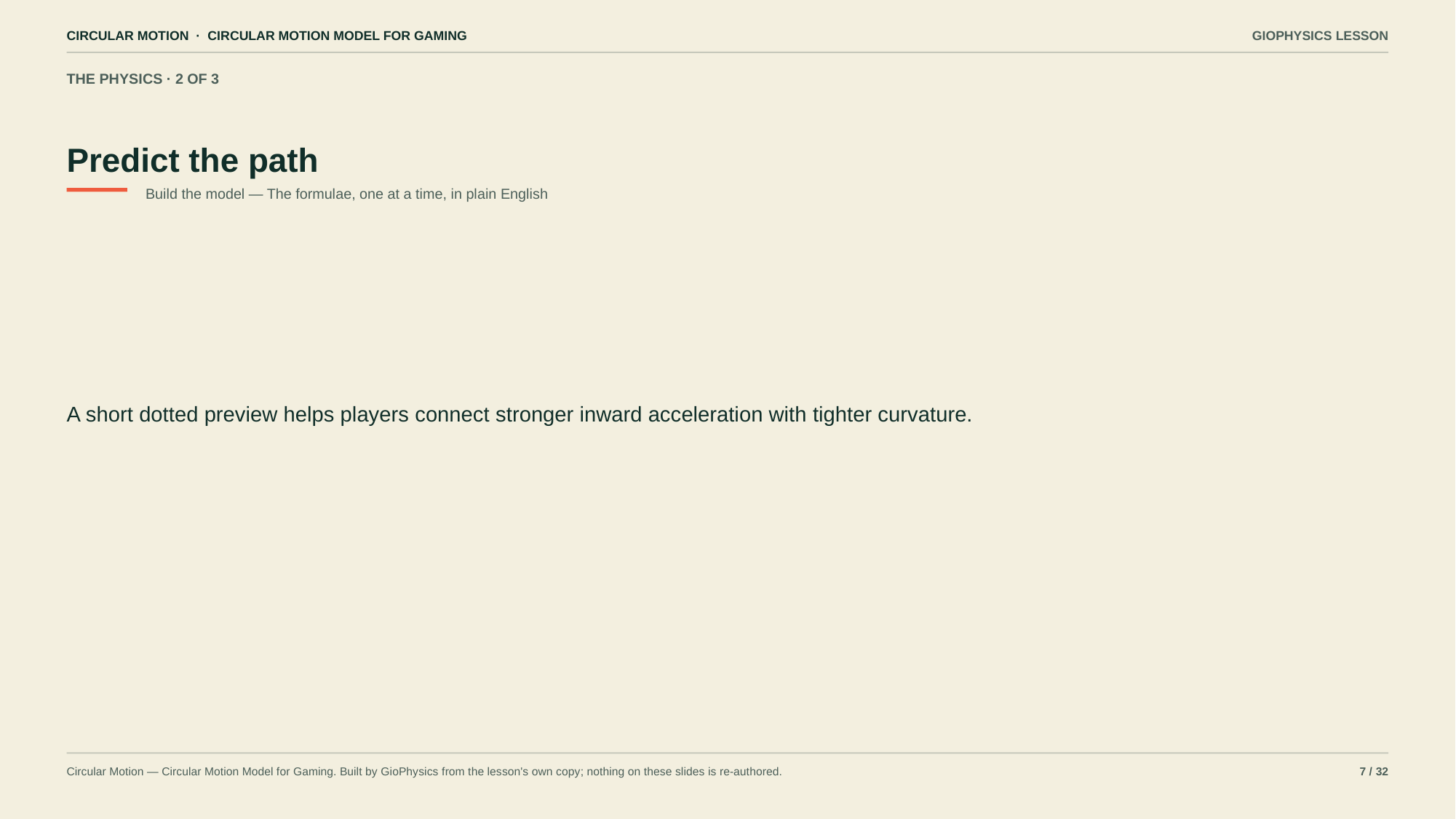

CIRCULAR MOTION  ·  CIRCULAR MOTION MODEL FOR GAMING
GIOPHYSICS LESSON

THE PHYSICS · 2 OF 3
Predict the path
Build the model — The formulae, one at a time, in plain English

A short dotted preview helps players connect stronger inward acceleration with tighter curvature.

Circular Motion — Circular Motion Model for Gaming. Built by GioPhysics from the lesson's own copy; nothing on these slides is re-authored.
7 / 32